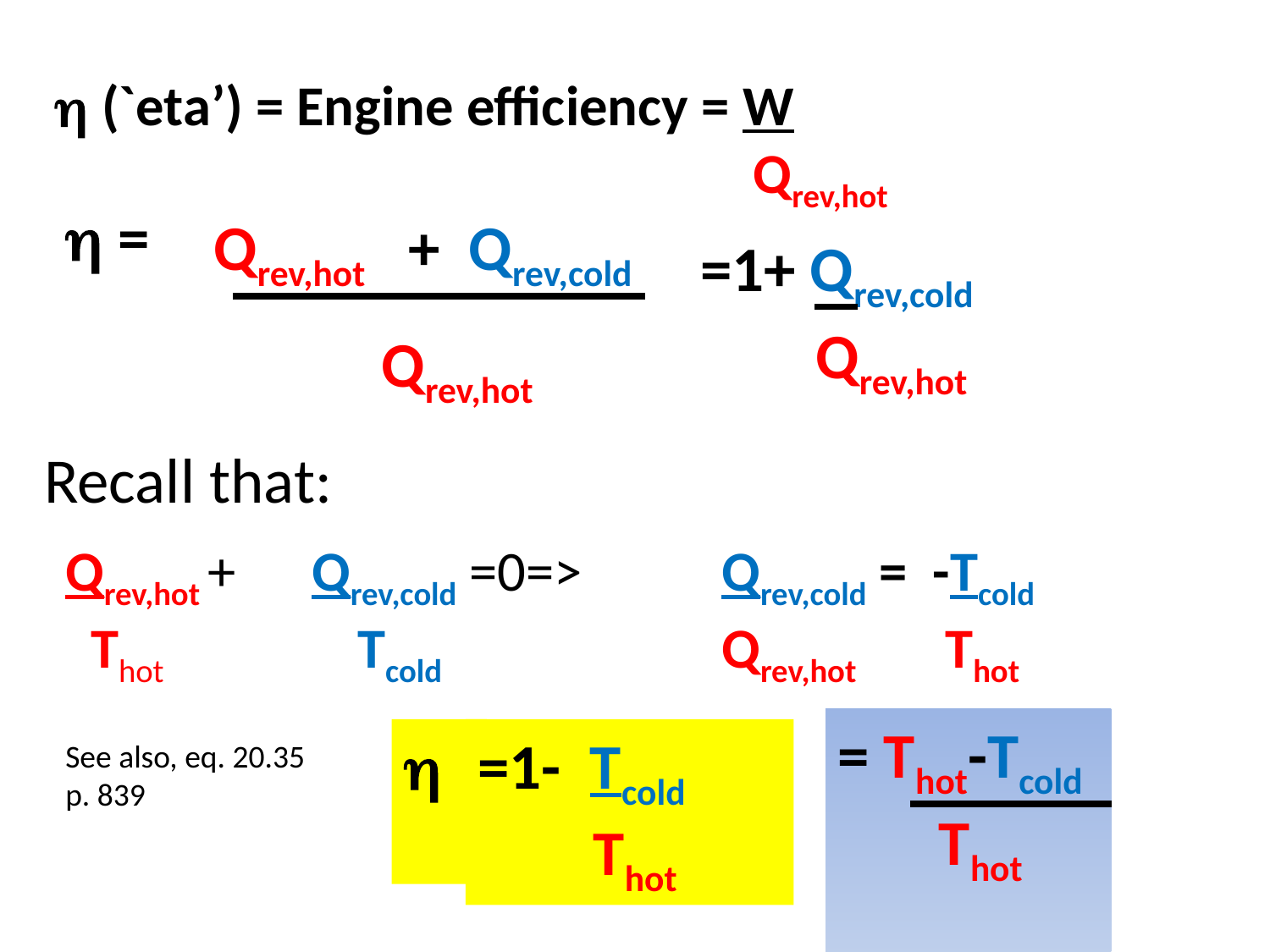

η (`eta’) = Engine efficiency = W
					     Qrev,hot
η =
Qrev,hot   +  Qrev,cold
=1+ Qrev,cold
        Qrev,hot
Qrev,hot
Recall that:
Qrev,hot +      Qrev,cold =0=>
  Thot	  	   Tcold
Qrev,cold =  -Tcold
Qrev,hot       Thot

= Thot-Tcold
       Thot

η

=1-  Tcold
        Thot
See also, eq. 20.35
p. 839